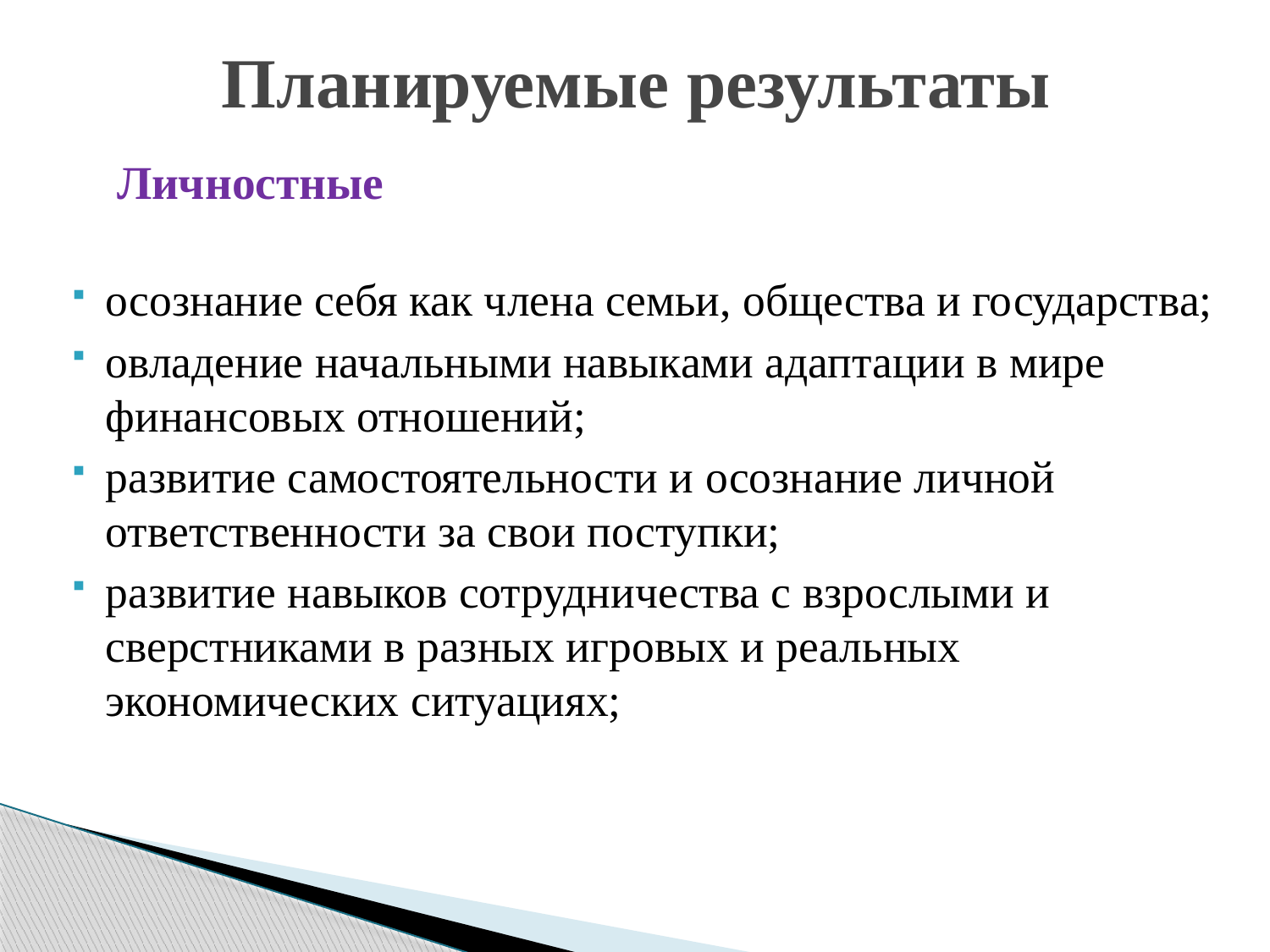

# Планируемые результаты
Личностные

осознание себя как члена семьи, общества и государства;
овладение начальными навыками адаптации в мире финансовых отношений;
развитие самостоятельности и осознание личной ответственности за свои поступки;
развитие навыков сотрудничества с взрослыми и сверстниками в разных игровых и реальных экономических ситуациях;